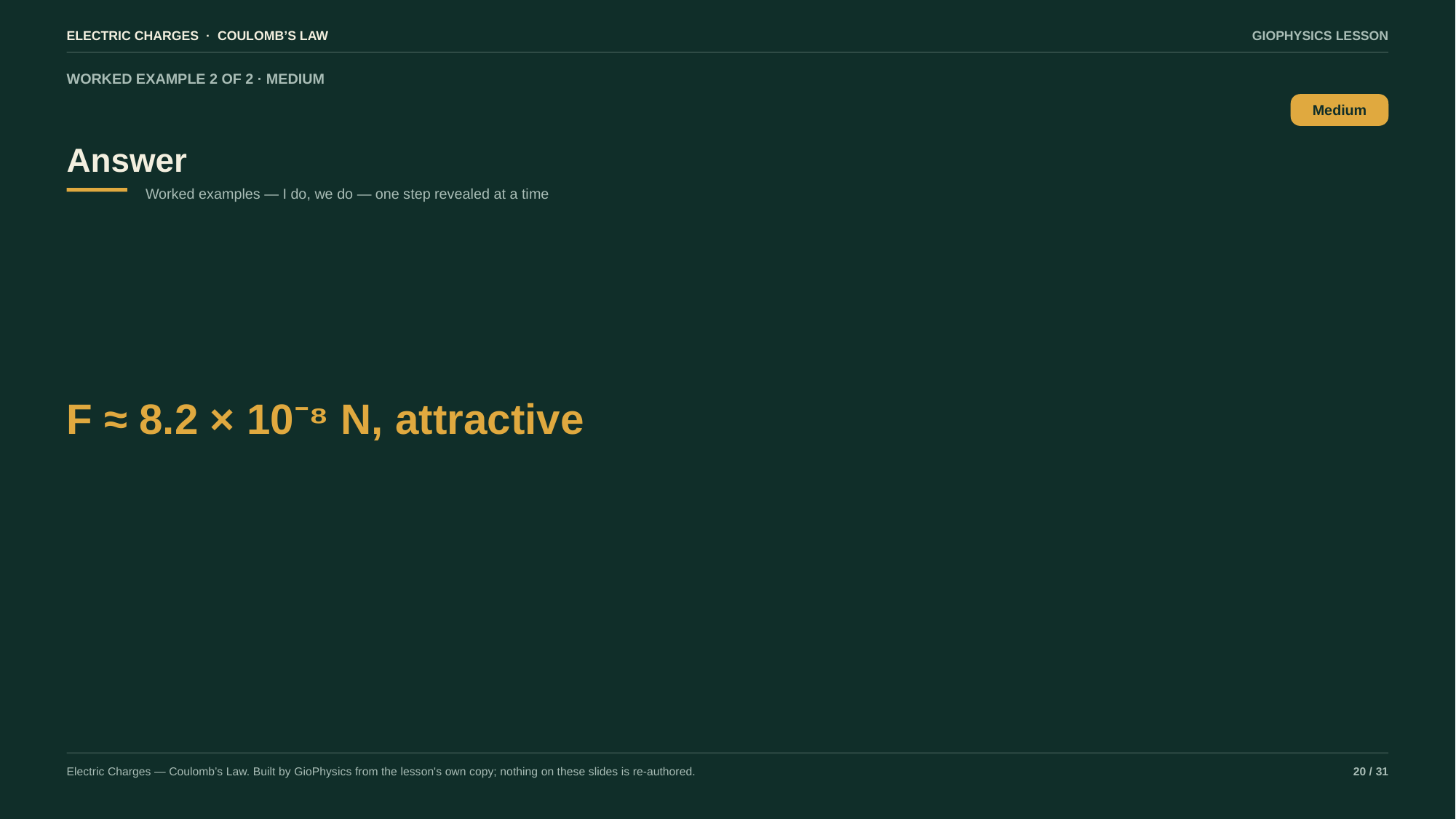

ELECTRIC CHARGES  ·  COULOMB’S LAW
GIOPHYSICS LESSON

WORKED EXAMPLE 2 OF 2 · MEDIUM
Answer

Medium
Worked examples — I do, we do — one step revealed at a time

F ≈ 8.2 × 10⁻⁸ N, attractive

Electric Charges — Coulomb’s Law. Built by GioPhysics from the lesson's own copy; nothing on these slides is re-authored.
20 / 31